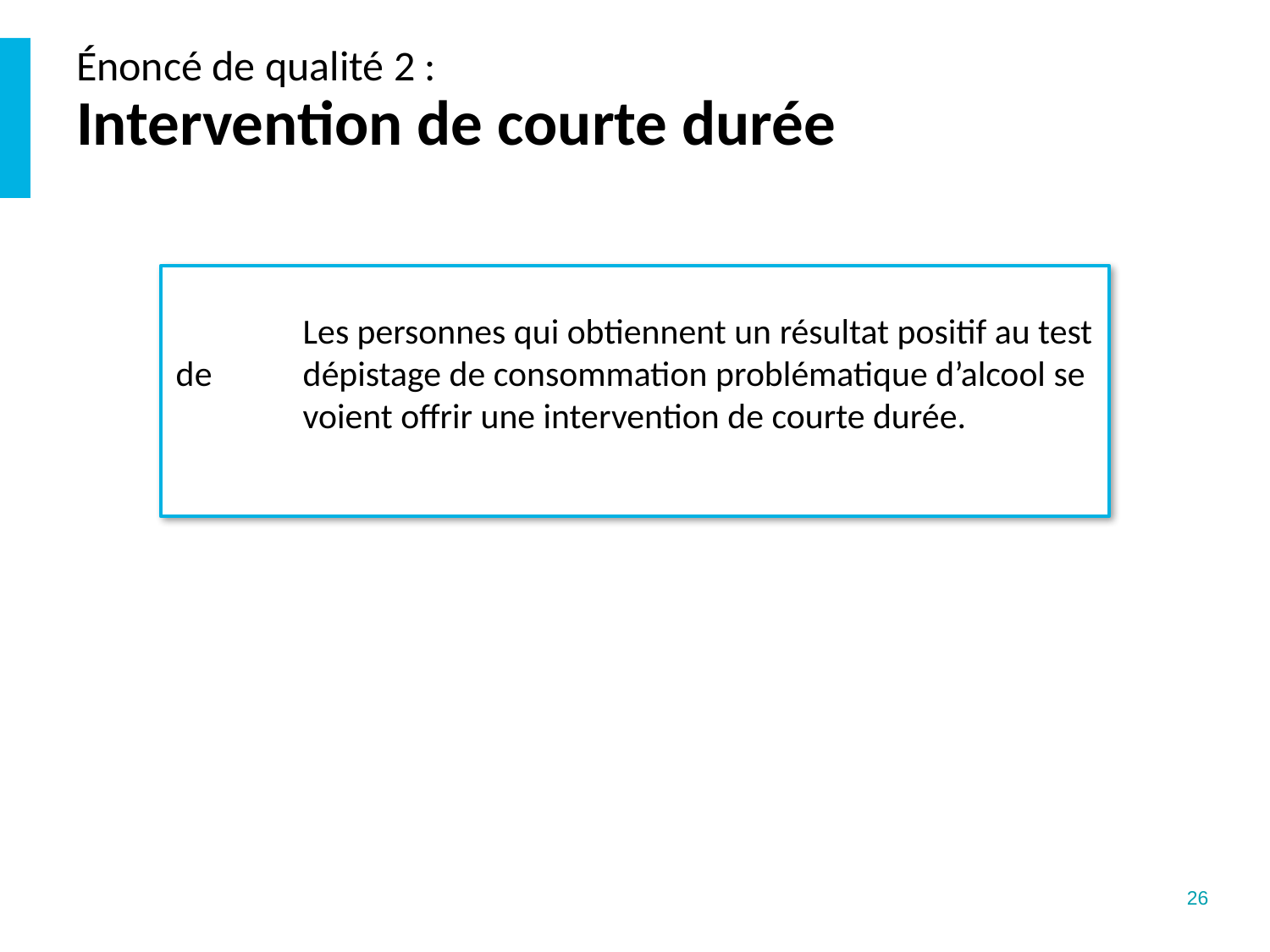

# Énoncé de qualité 2 : Intervention de courte durée
	Les personnes qui obtiennent un résultat positif au test de 	dépistage de consommation problématique d’alcool se 	voient offrir une intervention de courte durée.